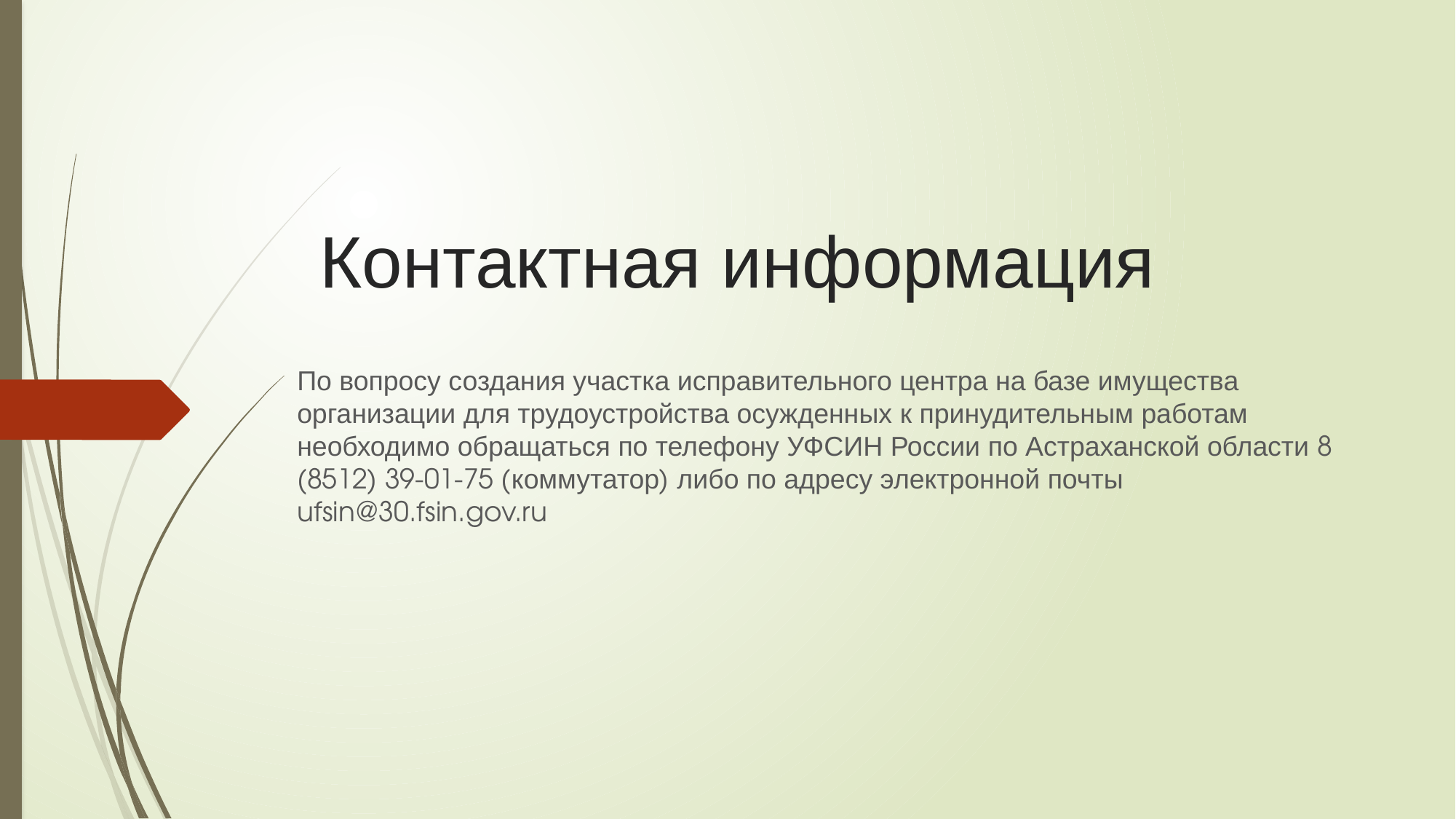

# Контактная информация
По вопросу создания участка исправительного центра на базе имущества организации для трудоустройства осужденных к принудительным работам необходимо обращаться по телефону УФСИН России по Астраханской области 8 (8512) 39-01-75 (коммутатор) либо по адресу электронной почты ufsin@30.fsin.gov.ru